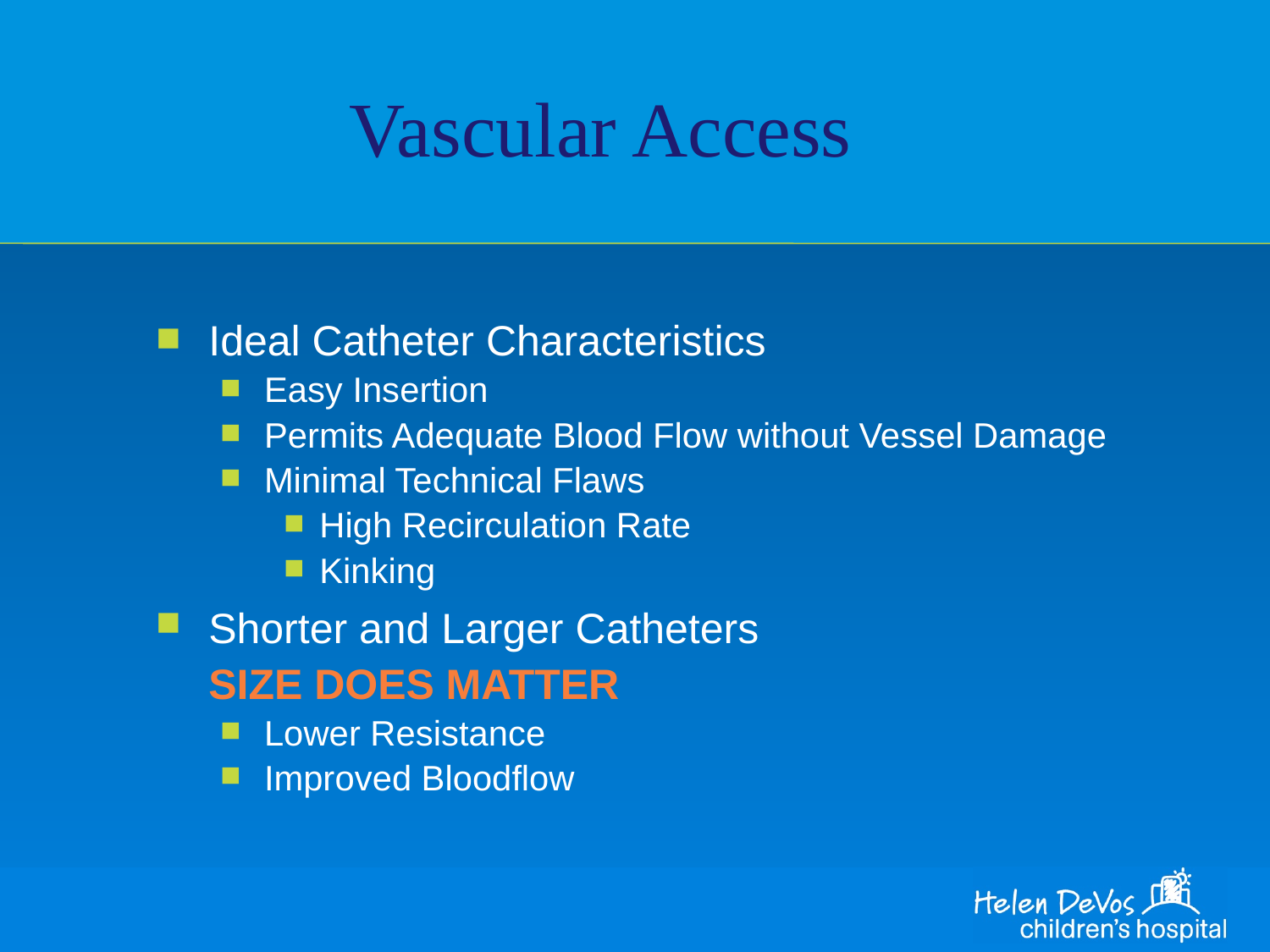

# Vascular Access

Ideal Catheter Characteristics
Easy Insertion
Permits Adequate Blood Flow without Vessel Damage
Minimal Technical Flaws
High Recirculation Rate
Kinking
Shorter and Larger Catheters
	SIZE DOES MATTER
Lower Resistance
Improved Bloodflow